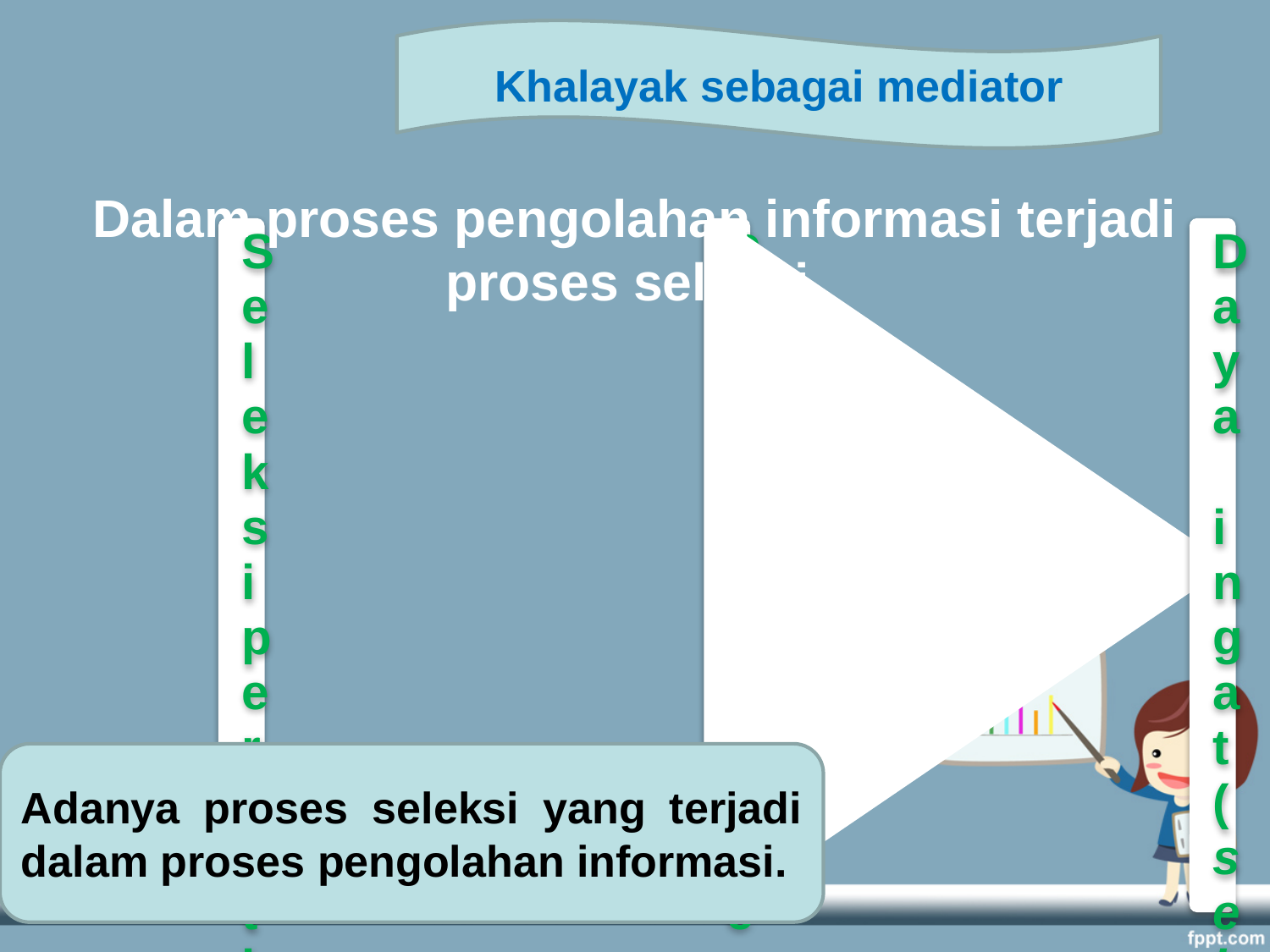

Khalayak sebagai mediator
Dalam proses pengolahan informasi terjadi proses seleksi

Adanya proses seleksi yang terjadi dalam proses pengolahan informasi.